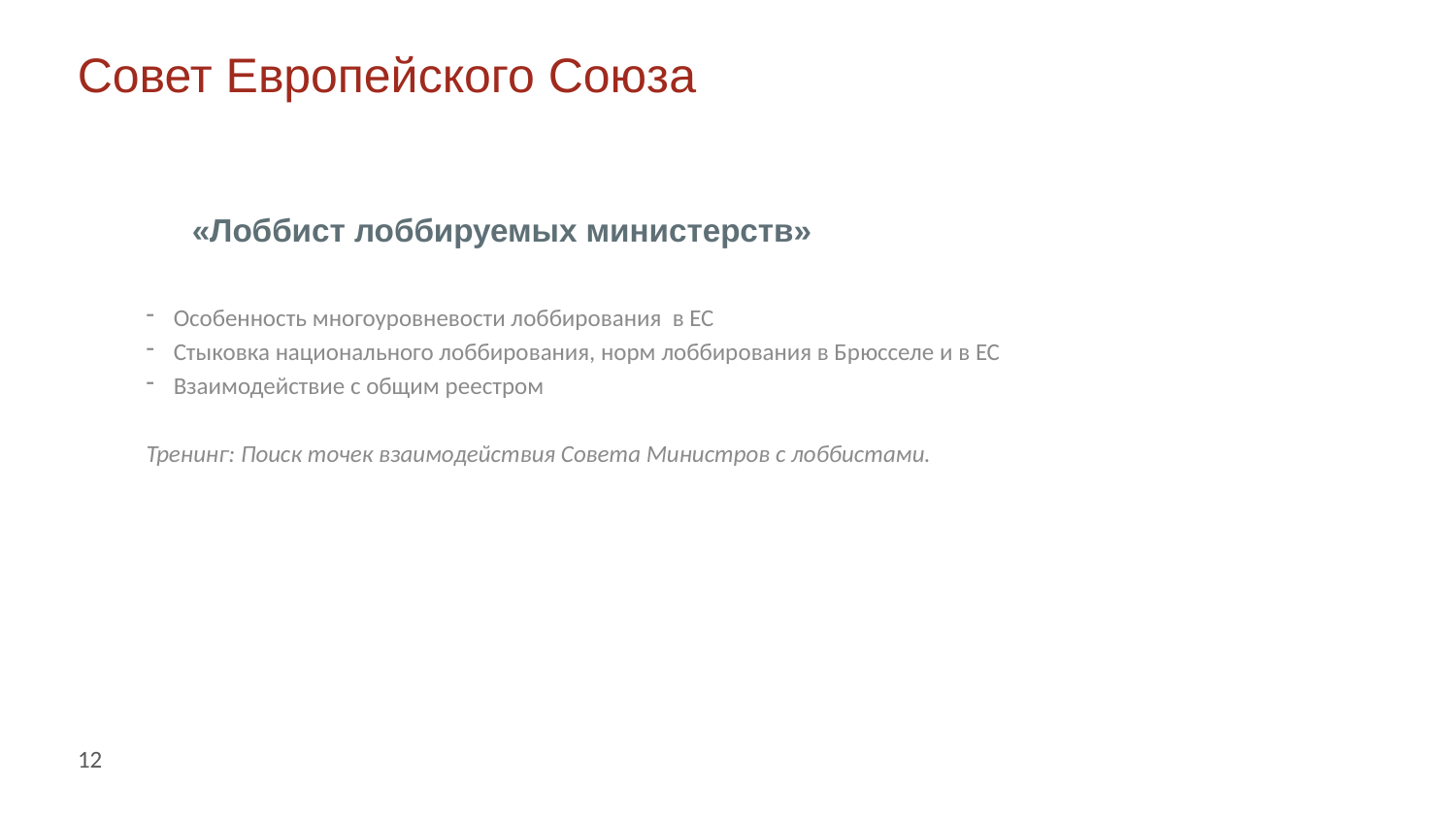

Совет Европейского Союза

«Лоббист лоббируемых министерств»

Особенность многоуровневости лоббирования  в ЕС
Стыковка национального лоббирования, норм лоббирования в Брюсселе и в ЕС
Взаимодействие с общим реестром

Тренинг: Поиск точек взаимодействия Совета Министров с лоббистами.

12